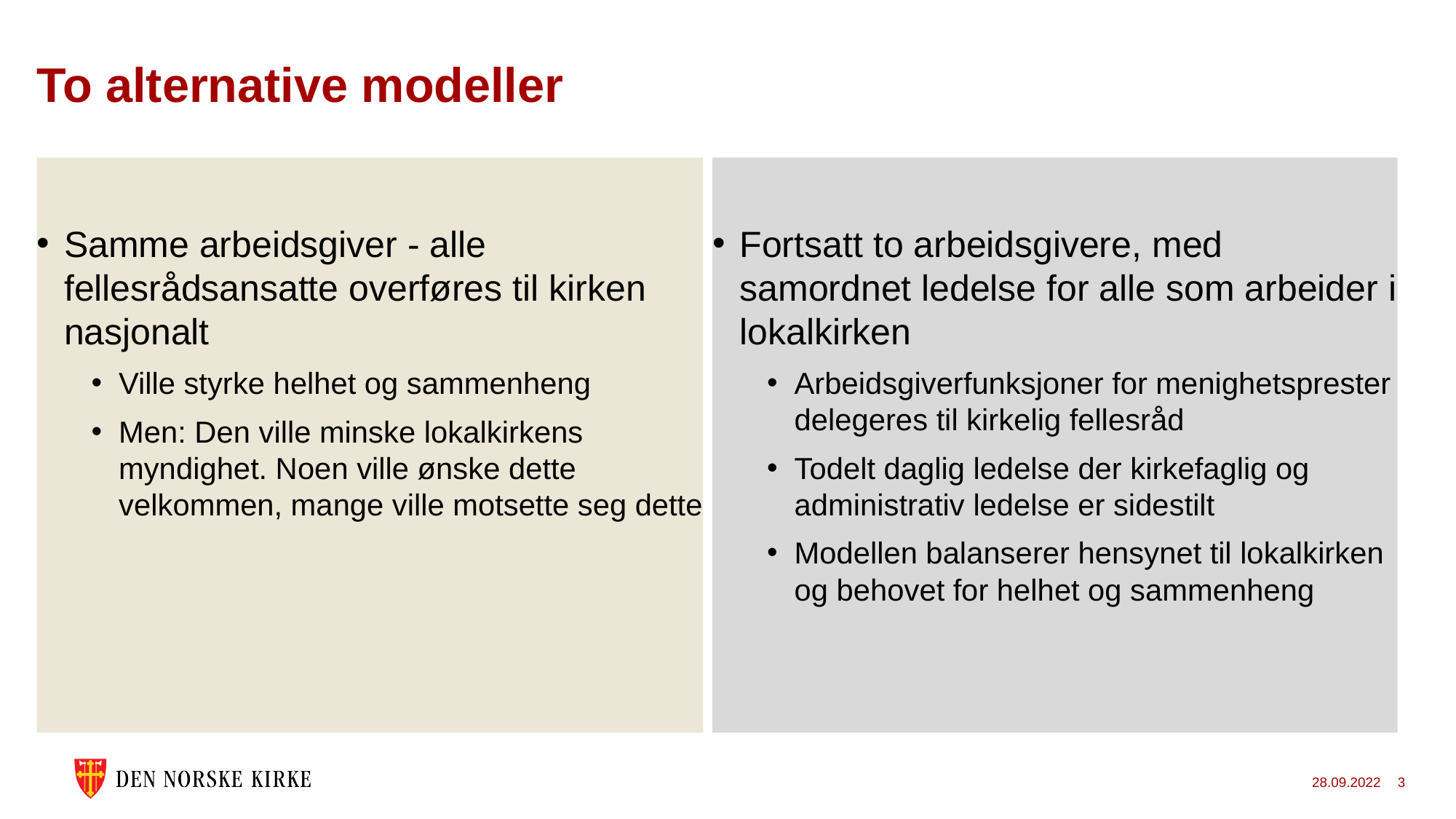

# To alternative modeller

Fortsatt to arbeidsgivere, med samordnet ledelse for alle som arbeider i lokalkirken
Arbeidsgiverfunksjoner for menighetsprester delegeres til kirkelig fellesråd
Todelt daglig ledelse der kirkefaglig og administrativ ledelse er sidestilt
Modellen balanserer hensynet til lokalkirken og behovet for helhet og sammenheng

Samme arbeidsgiver - alle fellesrådsansatte overføres til kirken nasjonalt
Ville styrke helhet og sammenheng
Men: Den ville minske lokalkirkens myndighet. Noen ville ønske dette velkommen, mange ville motsette seg dette

28.09.2022
3